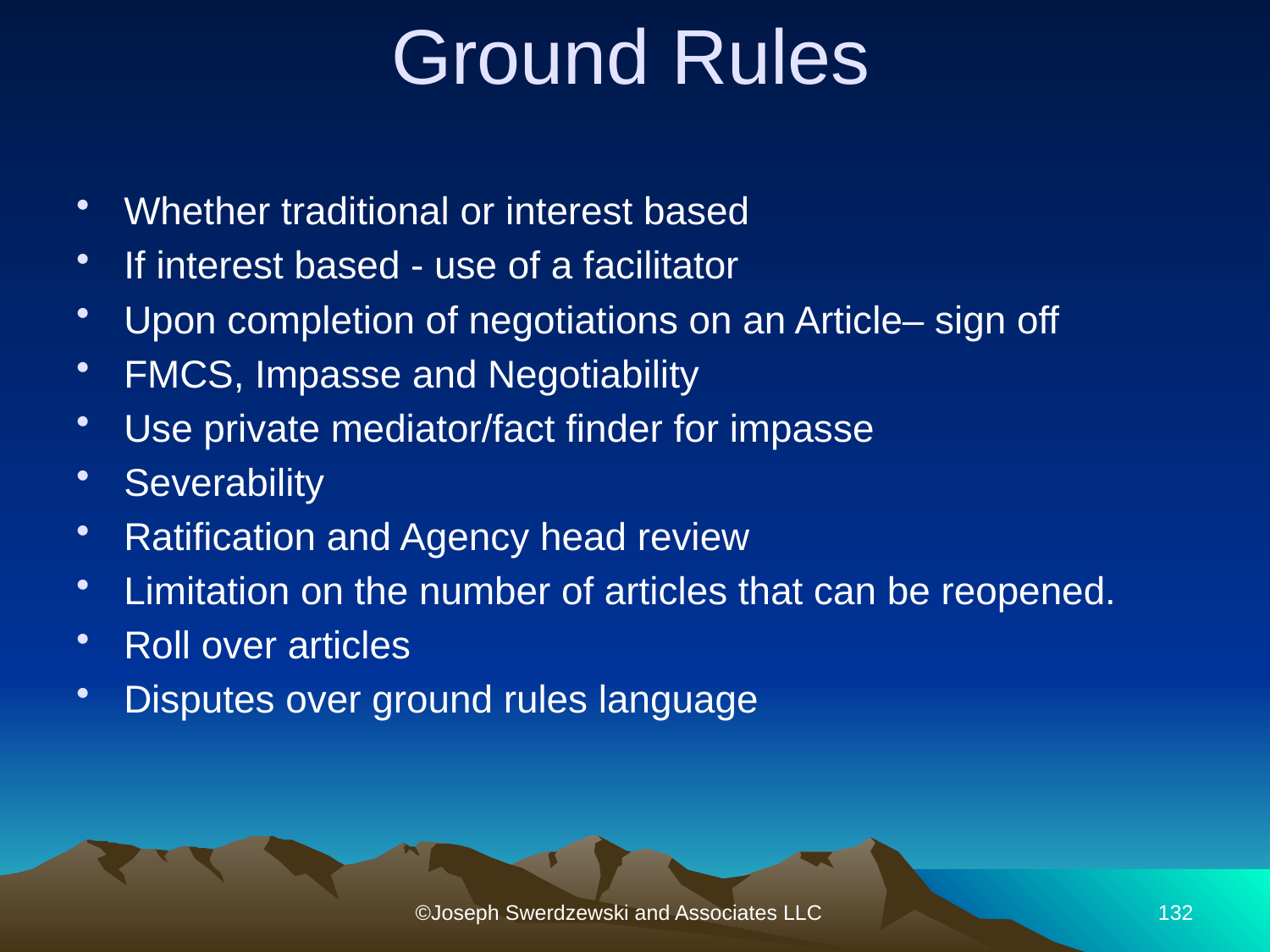

# Ground Rules
Whether traditional or interest based
If interest based - use of a facilitator
Upon completion of negotiations on an Article– sign off
FMCS, Impasse and Negotiability
Use private mediator/fact finder for impasse
Severability
Ratification and Agency head review
Limitation on the number of articles that can be reopened.
Roll over articles
Disputes over ground rules language

©Joseph Swerdzewski and Associates LLC
132